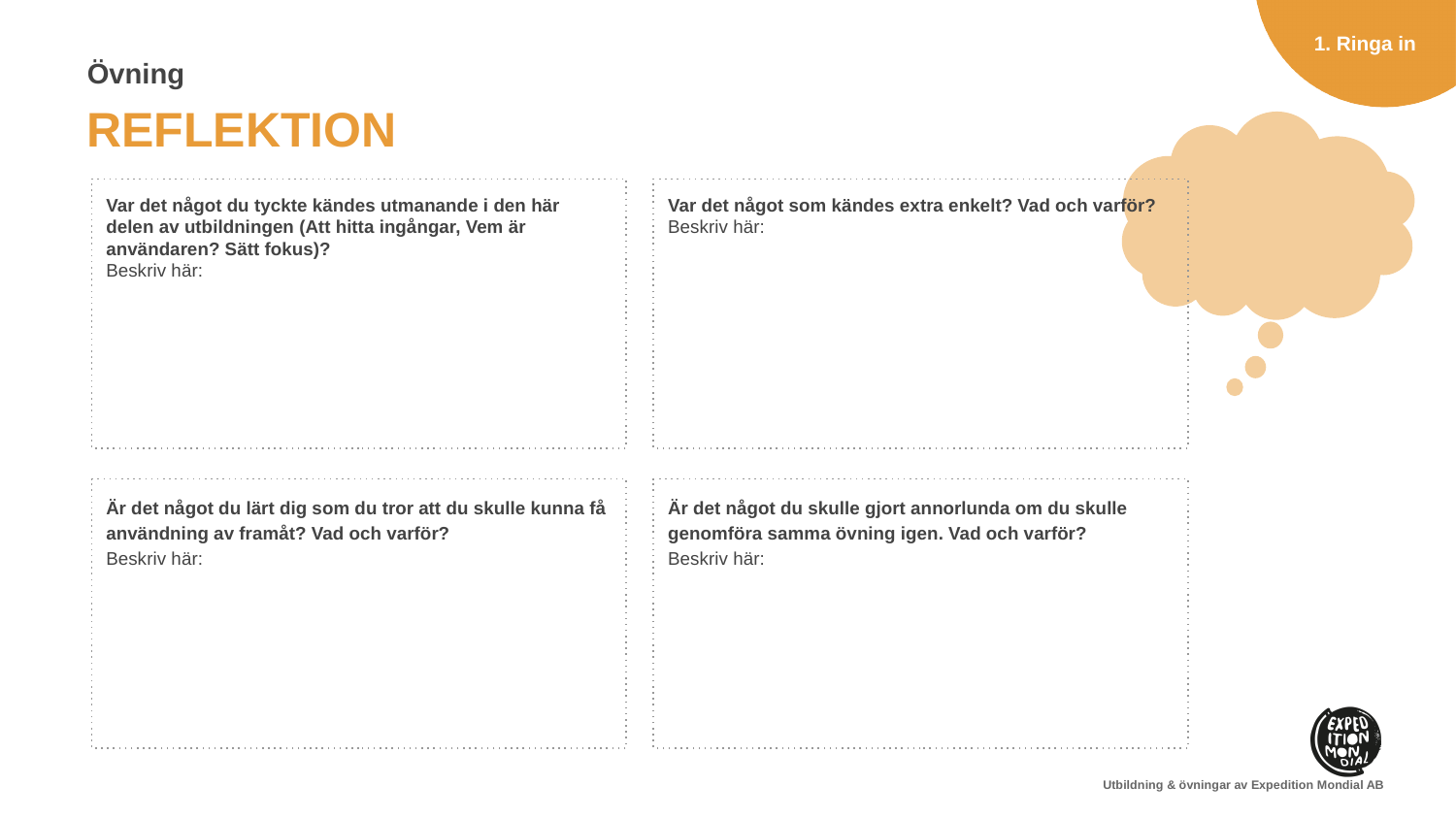

Var det något du tyckte kändes utmanande i den här delen av utbildningen (Att hitta ingångar, Vem är användaren? Sätt fokus)?
Beskriv här:
Var det något som kändes extra enkelt? Vad och varför?
Beskriv här:
Är det något du lärt dig som du tror att du skulle kunna få användning av framåt? Vad och varför?
Beskriv här:
Är det något du skulle gjort annorlunda om du skulle genomföra samma övning igen. Vad och varför?
Beskriv här: